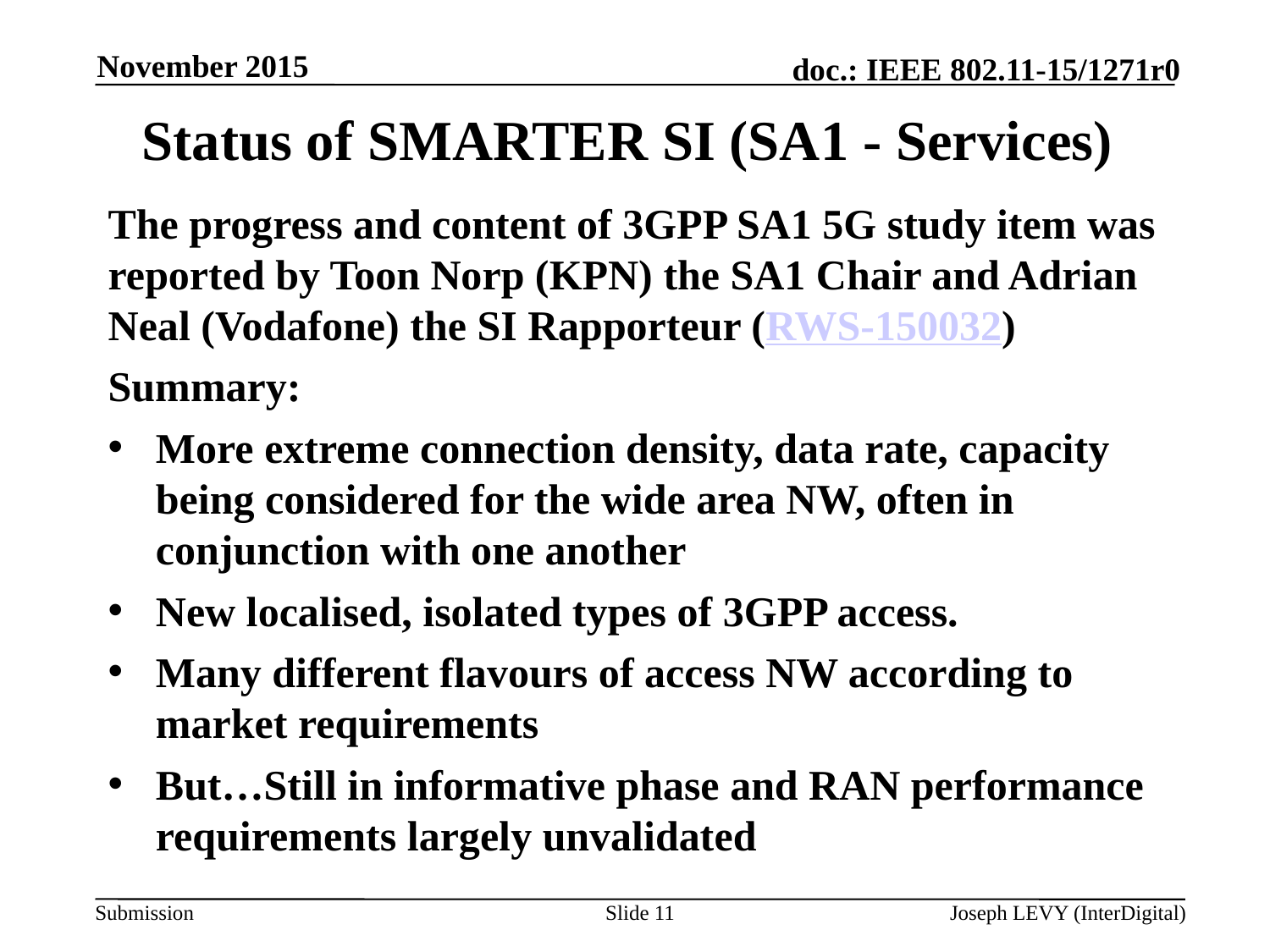

November 2015
# Status of SMARTER SI (SA1 - Services)
The progress and content of 3GPP SA1 5G study item was reported by Toon Norp (KPN) the SA1 Chair and Adrian Neal (Vodafone) the SI Rapporteur (RWS-150032)
Summary:
More extreme connection density, data rate, capacity being considered for the wide area NW, often in conjunction with one another
New localised, isolated types of 3GPP access.
Many different flavours of access NW according to market requirements
But…Still in informative phase and RAN performance requirements largely unvalidated

Slide 11
Joseph LEVY (InterDigital)